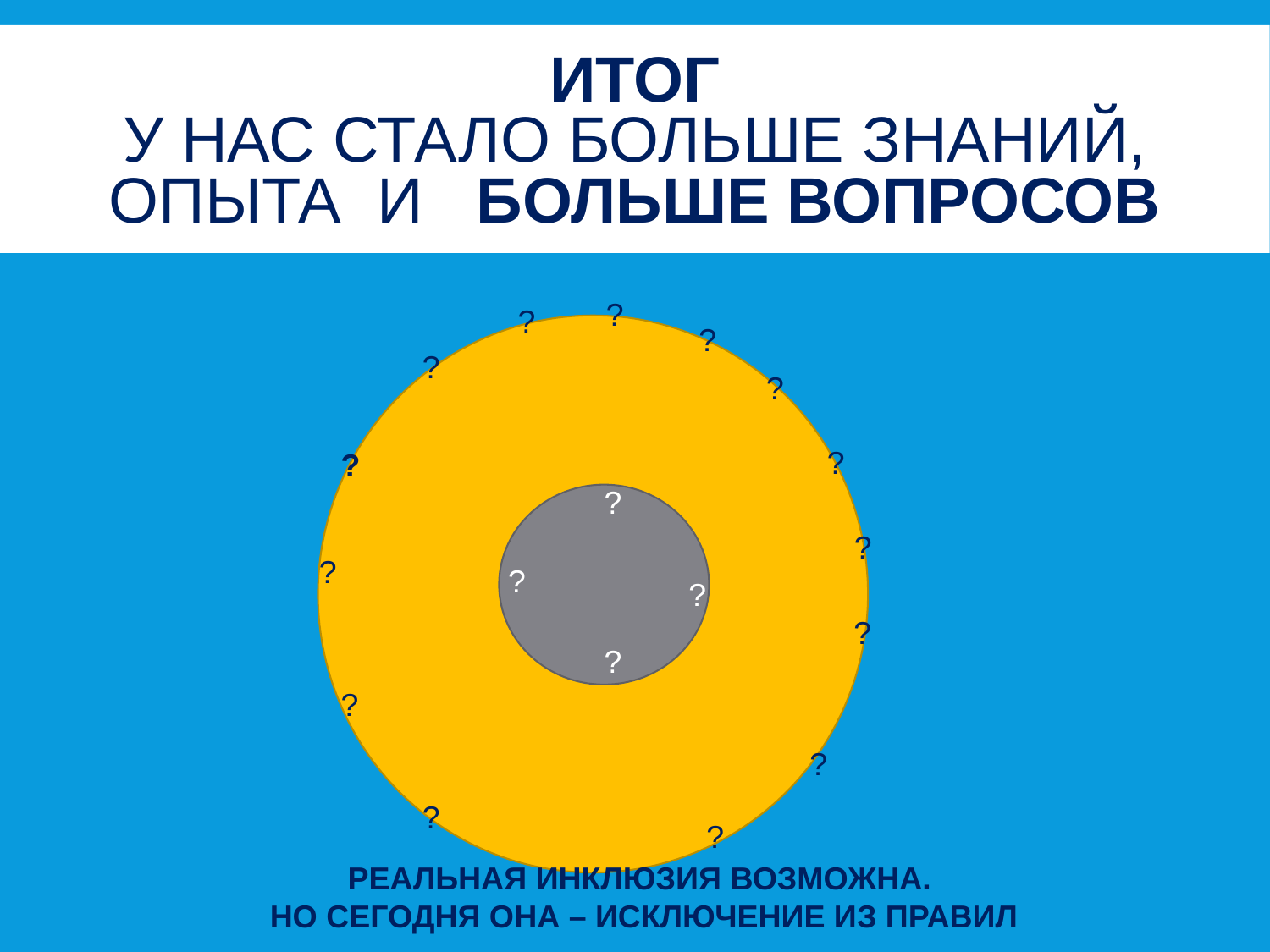

# ИТОГ У НАС СТАЛО БОЛЬШЕ ЗНАНИЙ, ОПЫТА  И   БОЛЬШЕ ВОПРОСОВ

?
?
?
?
?
?
?
?
?

?
?
?
?
?
?
?
?
?
?
РЕАЛЬНАЯ ИНКЛЮЗИЯ ВОЗМОЖНА.
НО СЕГОДНЯ ОНА – ИСКЛЮЧЕНИЕ ИЗ ПРАВИЛ